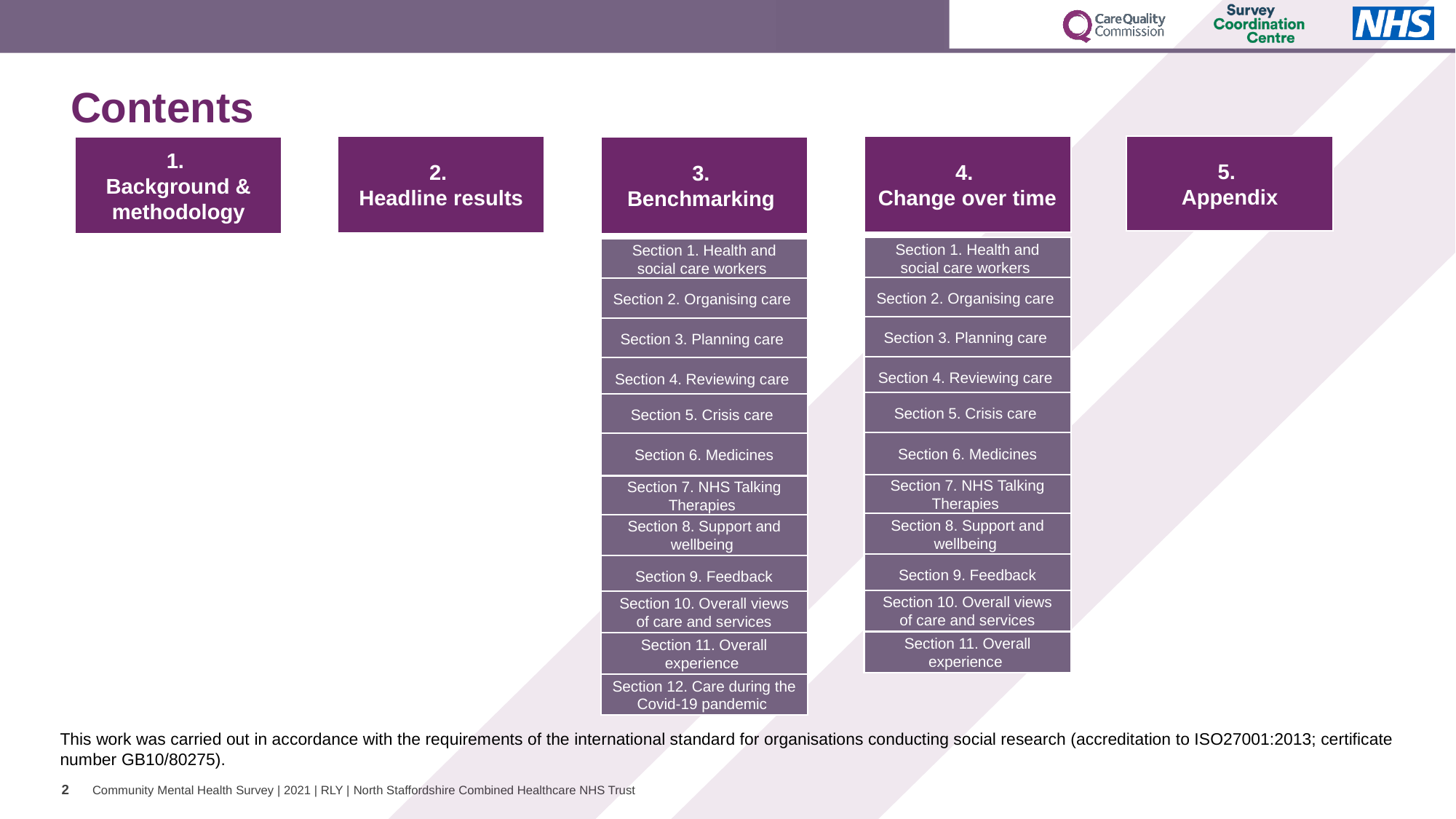

Contents
2.
Headline results
4.
Change over time
5.
Appendix
3.
Benchmarking
1.
Background & methodology
Section 1. Health and social care workers
Section 2. Organising care
Section 3. Planning care
Section 4. Reviewing care
Section 5. Crisis care
Section 6. Medicines
Section 7. NHS Talking Therapies
Section 8. Support and wellbeing
Section 9. Feedback
Section 10. Overall views of care and services
Section 11. Overall experience
Section 1. Health and social care workers
Section 2. Organising care
Section 3. Planning care
Section 4. Reviewing care
Section 5. Crisis care
Section 6. Medicines
Section 7. NHS Talking Therapies
Section 8. Support and wellbeing
Section 9. Feedback
Section 10. Overall views of care and services
Section 11. Overall experience
Section 12. Care during the Covid-19 pandemic
This work was carried out in accordance with the requirements of the international standard for organisations conducting social research (accreditation to ISO27001:2013; certificate number GB10/80275).
2